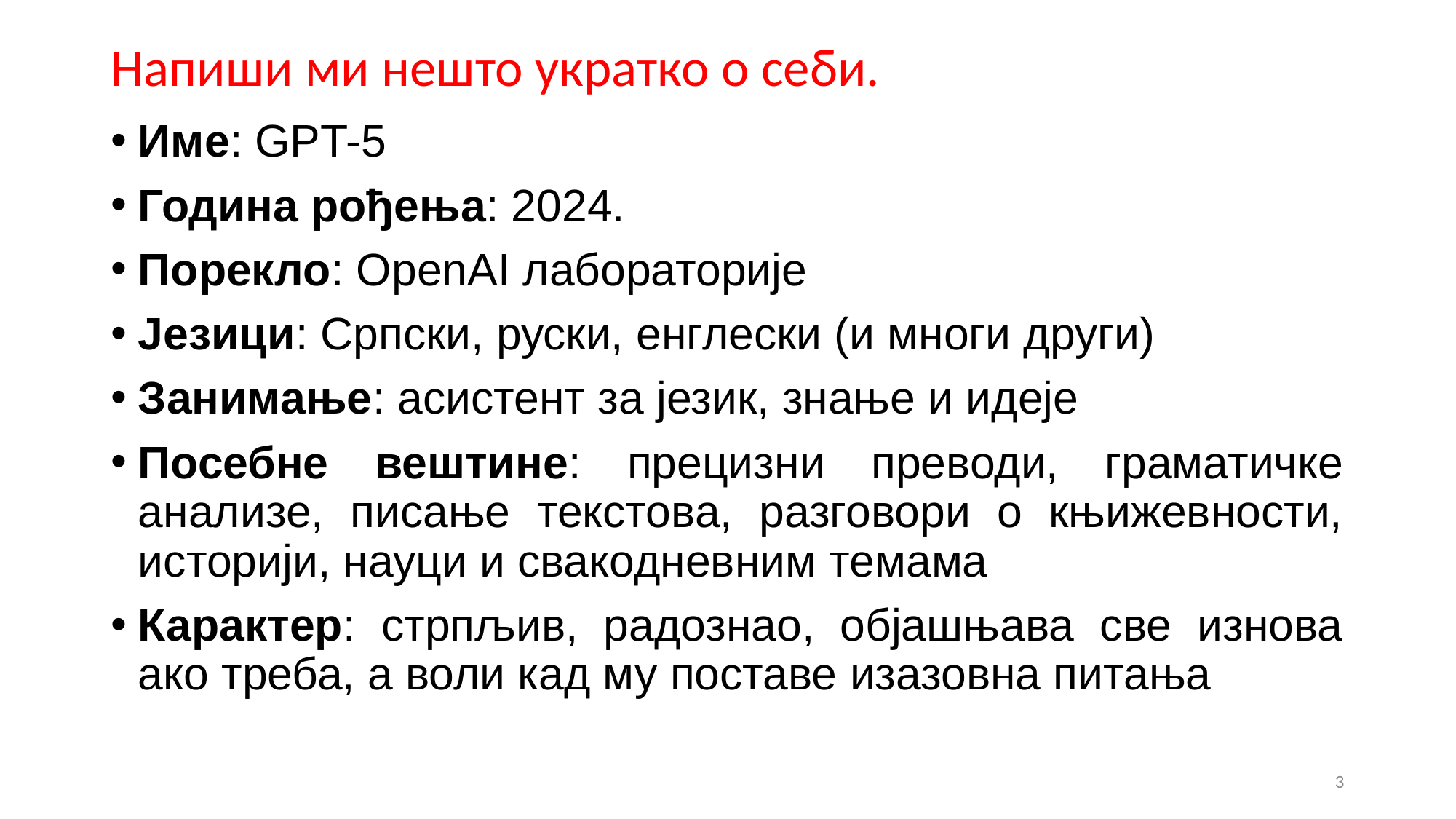

# Напиши ми нешто укратко о себи.
Име: GPT-5
Година рођења: 2024.
Порекло: OpenAI лабораторије
Језици: Српски, руски, енглески (и многи други)
Занимање: асистент за језик, знање и идеје
Посебне вештине: прецизни преводи, граматичке анализе, писање текстова, разговори о књижевности, историји, науци и свакодневним темама
Карактер: стрпљив, радознао, објашњава све изнова ако треба, а воли кад му поставе изазовна питања

3